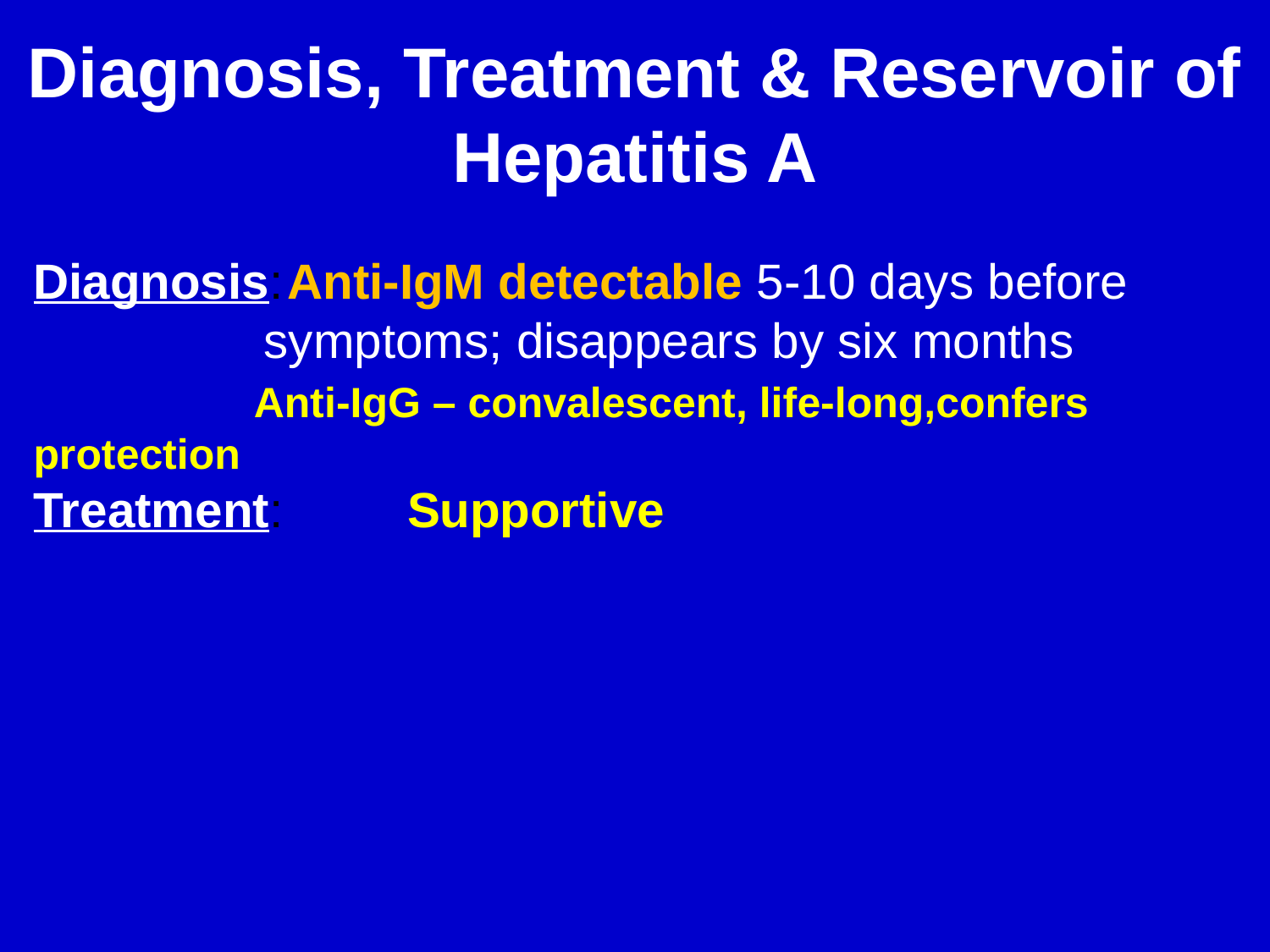

Diagnosis, Treatment & Reservoir of Hepatitis A
Diagnosis:	Anti-IgM detectable 5-10 days before
	symptoms; disappears by six months
                Anti-IgG – convalescent, life-long,confers 	protection
Treatment:         Supportive